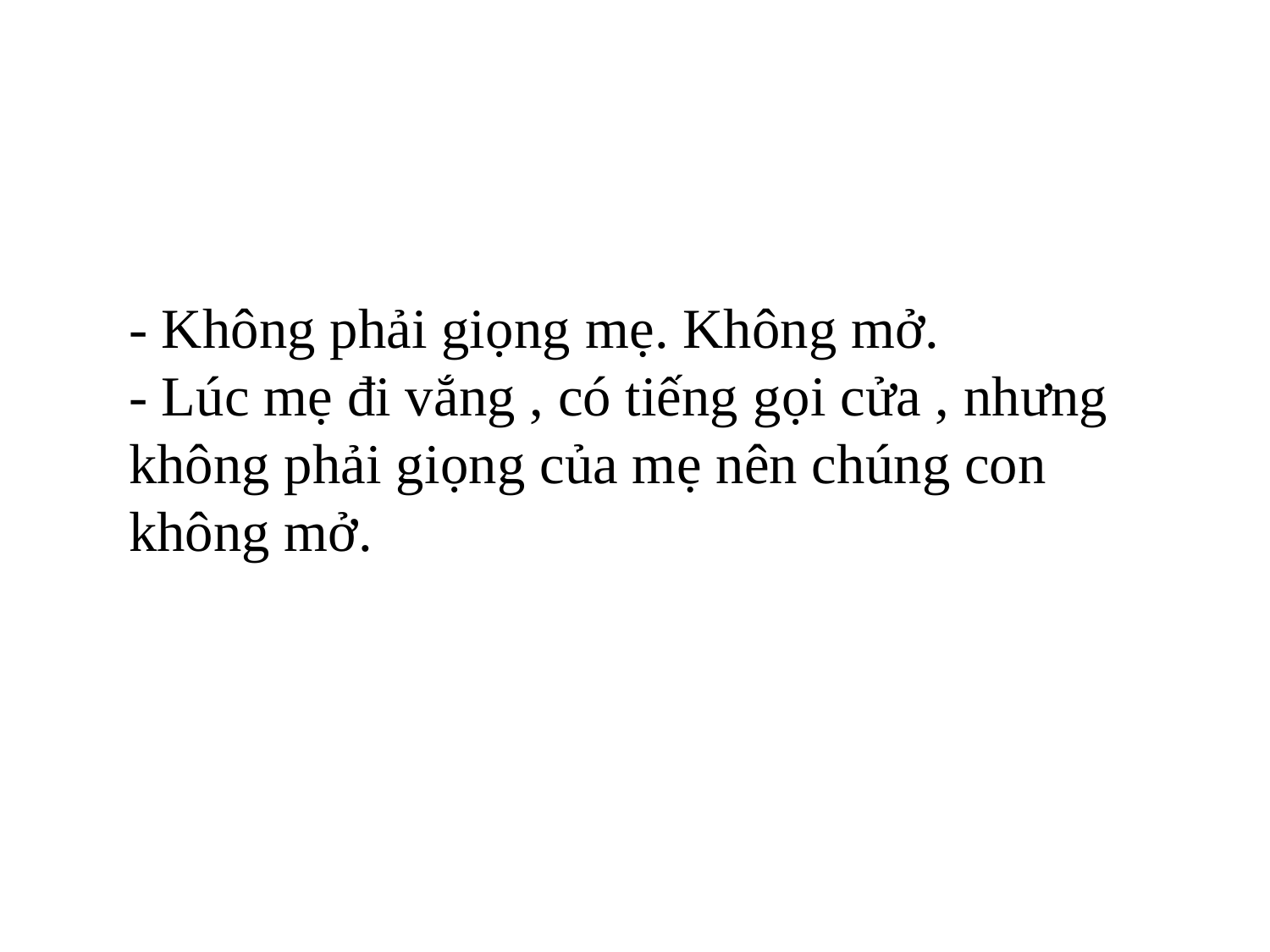

- Không phải giọng mẹ. Không mở.
- Lúc mẹ đi vắng , có tiếng gọi cửa , nhưng không phải giọng của mẹ nên chúng con không mở.